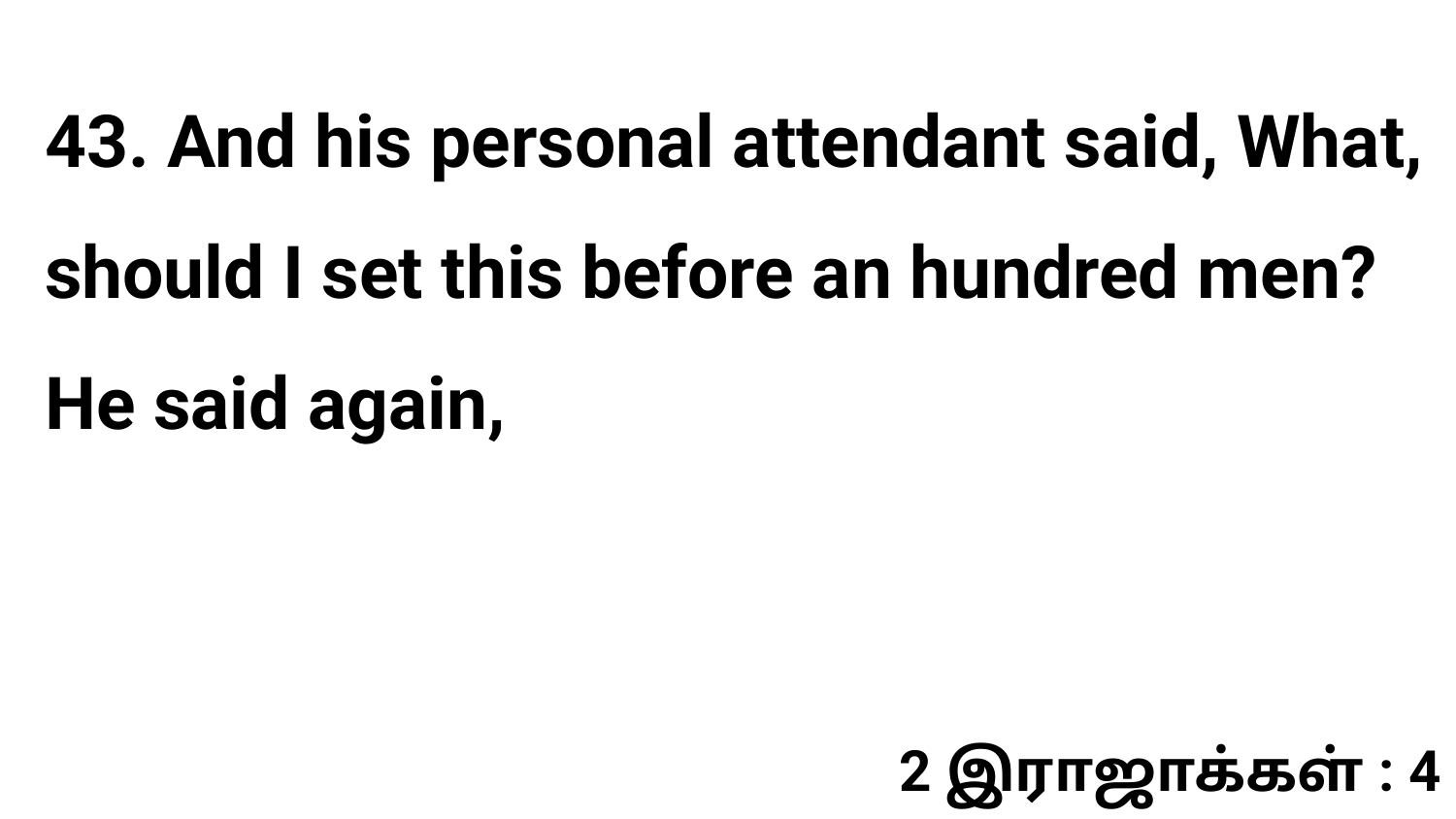

43. And his personal attendant said, What, should I set this before an hundred men? He said again,
2 இராஜாக்கள் : 4